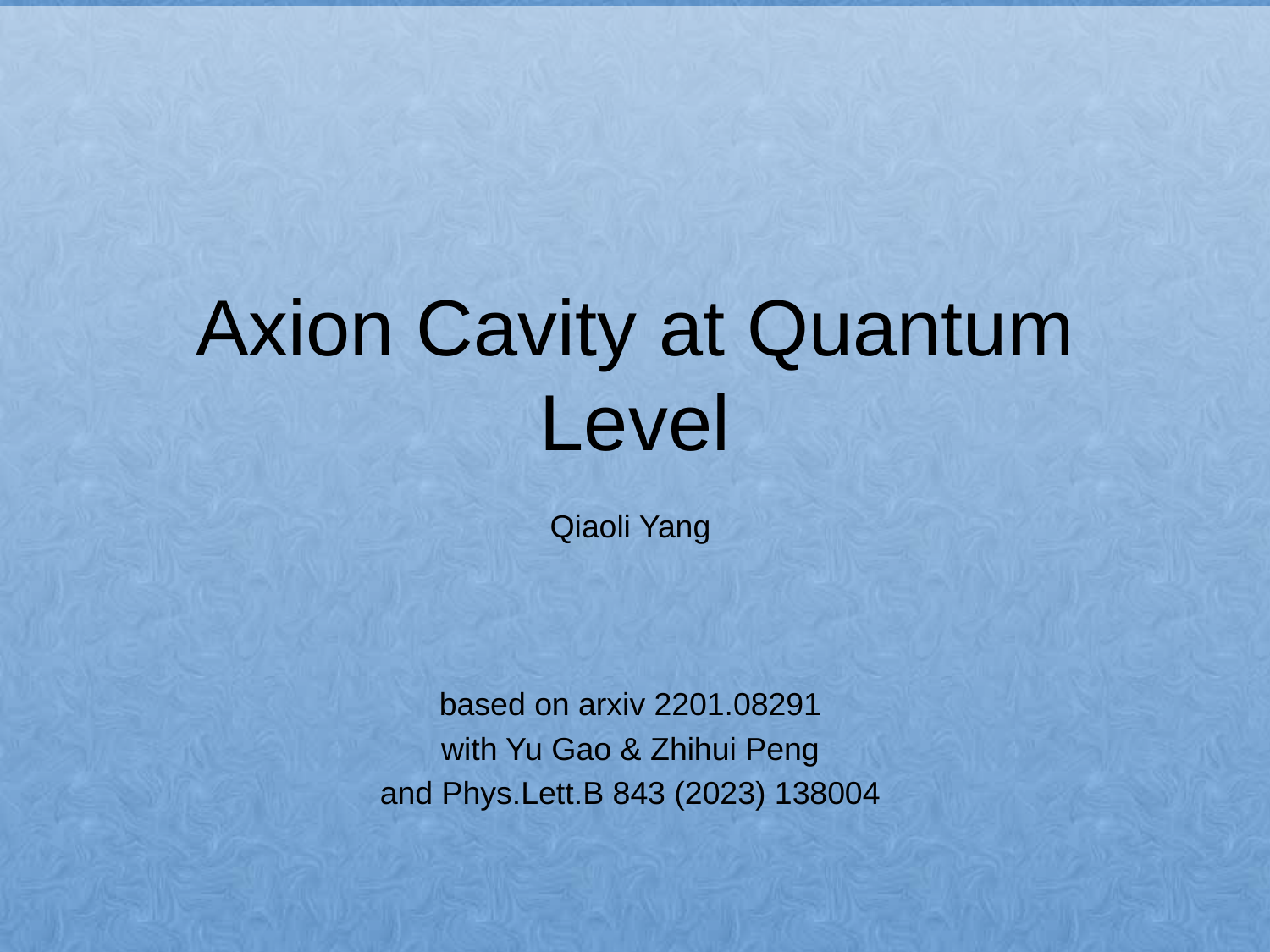

# Axion Cavity at Quantum Level
Qiaoli Yang

based on arxiv 2201.08291
with Yu Gao & Zhihui Peng
and Phys.Lett.B 843 (2023) 138004

1